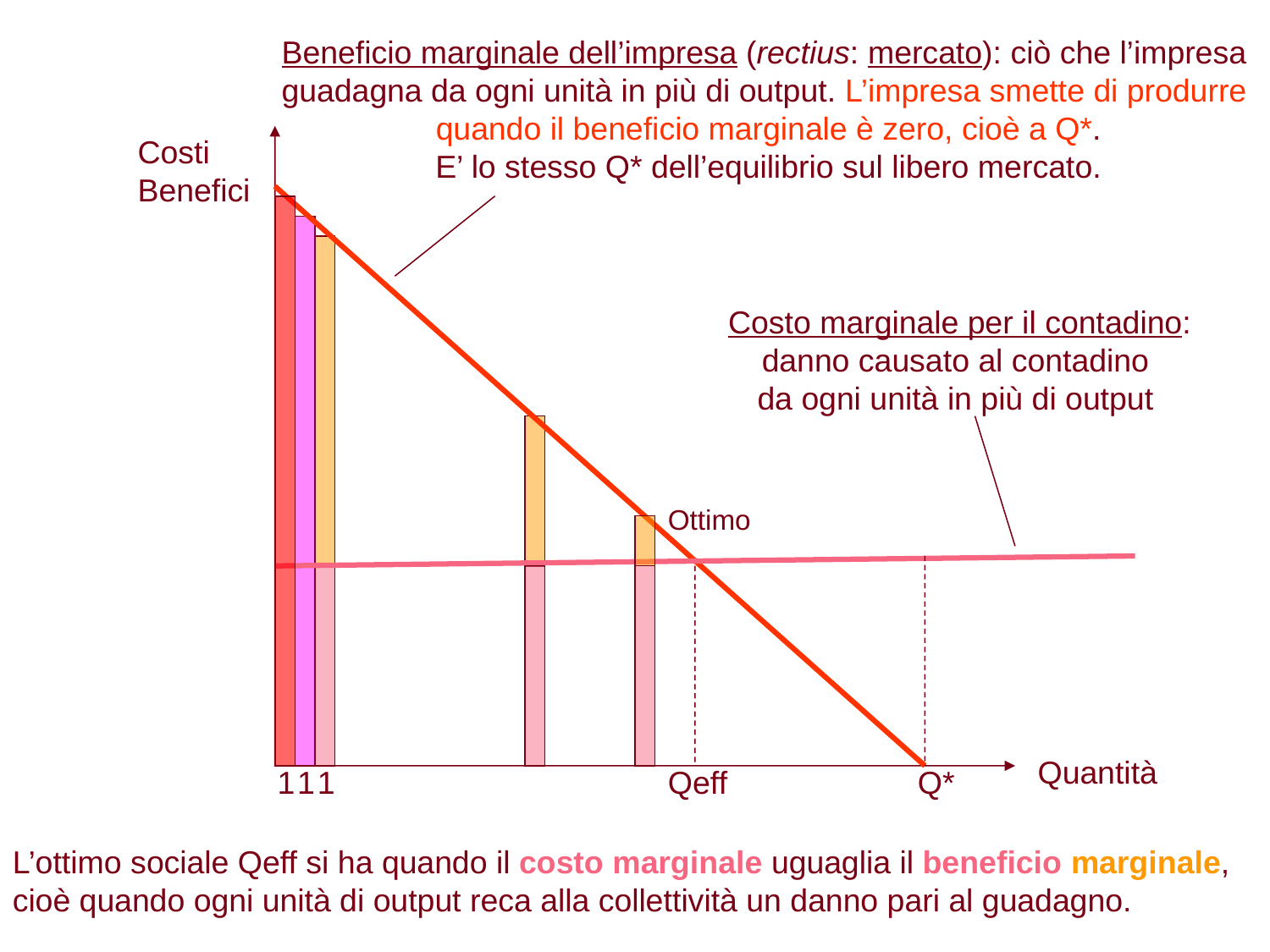

Beneficio marginale dell’impresa (rectius: mercato): ciò che l’impresa
guadagna da ogni unità in più di output. L’impresa smette di produrre
quando il beneficio marginale è zero, cioè a Q*.
E’ lo stesso Q* dell’equilibrio sul libero mercato.
Costi
Benefici

Costo marginale per il contadino:
danno causato al contadino
da ogni unità in più di output

Ottimo

Quantità
1
1
1
Qeff
Q*

L’ottimo sociale Qeff si ha quando il costo marginale uguaglia il beneficio marginale,
cioè quando ogni unità di output reca alla collettività un danno pari al guadagno.